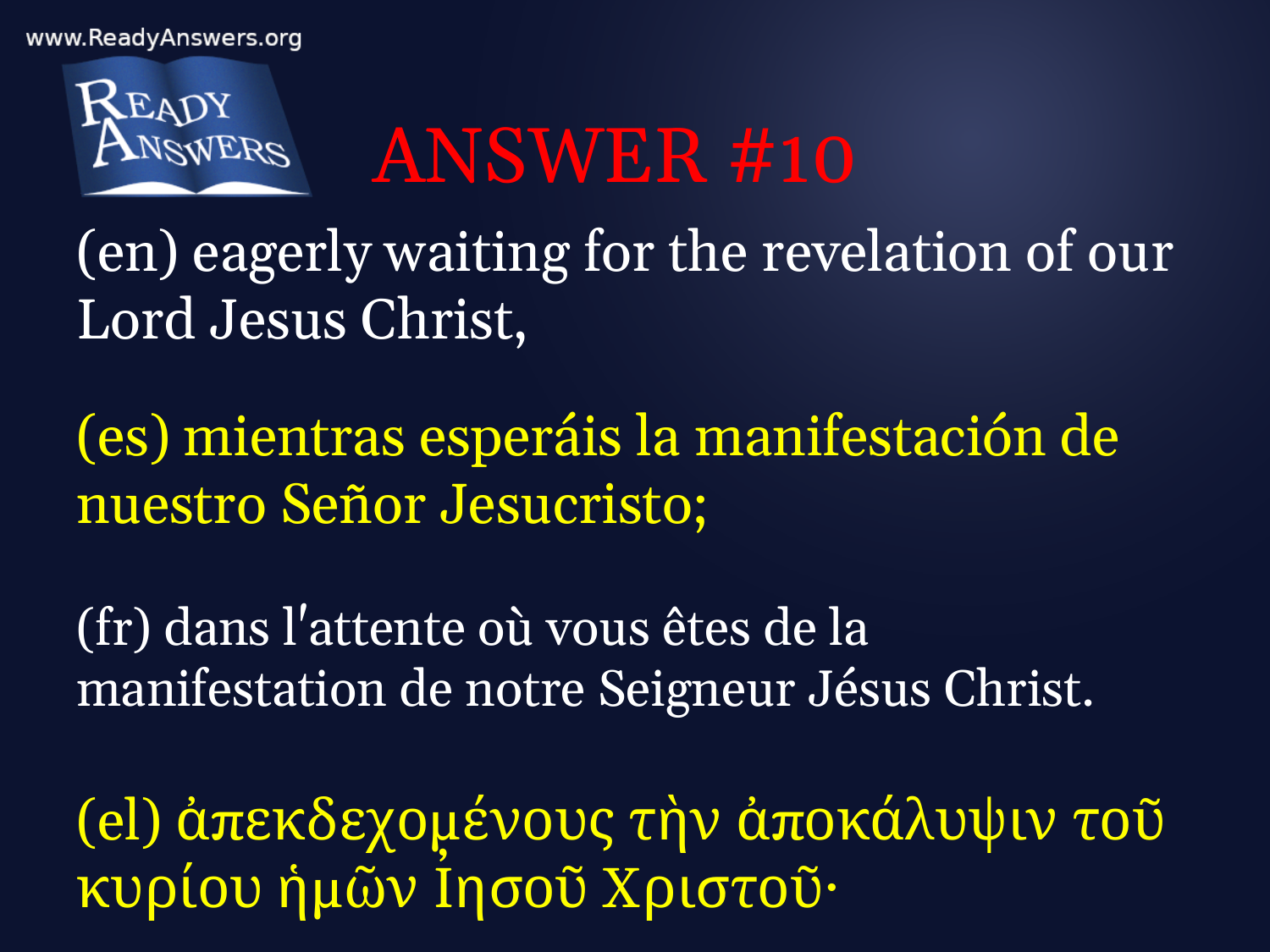

# ANSWER #10
(en) eagerly waiting for the revelation of our Lord Jesus Christ,
(es) mientras esperáis la manifestación de nuestro Señor Jesucristo;
(fr) dans l'attente où vous êtes de la manifestation de notre Seigneur Jésus Christ.
(el) ἀπεκδεχομένους τὴν ἀποκάλυψιν τοῦ κυρίου ἡμῶν Ἰησοῦ Χριστοῦ·